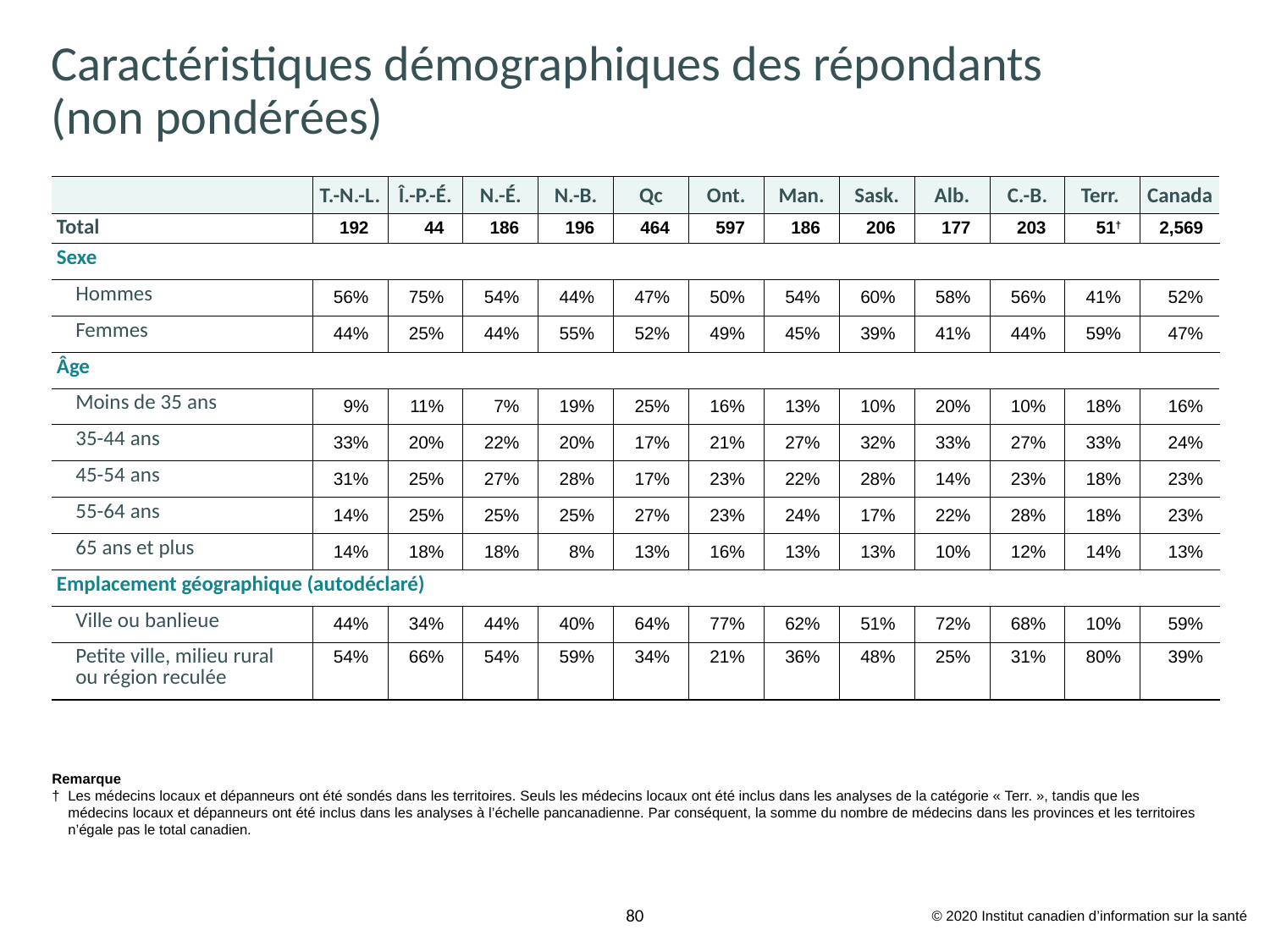

# Caractéristiques démographiques des répondants (non pondérées)
|  | T.-N.-L. | Î.-P.-É. | N.-É. | N.-B. | Qc | Ont. | Man. | Sask. | Alb. | C.-B. | Terr. | Canada |
| --- | --- | --- | --- | --- | --- | --- | --- | --- | --- | --- | --- | --- |
| Total | 192 | 44 | 186 | 196 | 464 | 597 | 186 | 206 | 177 | 203 | 51† | 2,569 |
| Sexe |  |  |  |  |  |  |  |  |  |  |  |  |
| Hommes | 56% | 75% | 54% | 44% | 47% | 50% | 54% | 60% | 58% | 56% | 41% | 52% |
| Femmes | 44% | 25% | 44% | 55% | 52% | 49% | 45% | 39% | 41% | 44% | 59% | 47% |
| Âge |  |  |  |  |  |  |  |  |  |  |  |  |
| Moins de 35 ans | 9% | 11% | 7% | 19% | 25% | 16% | 13% | 10% | 20% | 10% | 18% | 16% |
| 35-44 ans | 33% | 20% | 22% | 20% | 17% | 21% | 27% | 32% | 33% | 27% | 33% | 24% |
| 45-54 ans | 31% | 25% | 27% | 28% | 17% | 23% | 22% | 28% | 14% | 23% | 18% | 23% |
| 55-64 ans | 14% | 25% | 25% | 25% | 27% | 23% | 24% | 17% | 22% | 28% | 18% | 23% |
| 65 ans et plus | 14% | 18% | 18% | 8% | 13% | 16% | 13% | 13% | 10% | 12% | 14% | 13% |
| Emplacement géographique (autodéclaré) |  |  |  |  |  |  |  |  |  |  |  |  |
| Ville ou banlieue | 44% | 34% | 44% | 40% | 64% | 77% | 62% | 51% | 72% | 68% | 10% | 59% |
| Petite ville, milieu rural ou région reculée | 54% | 66% | 54% | 59% | 34% | 21% | 36% | 48% | 25% | 31% | 80% | 39% |
Remarque
†	Les médecins locaux et dépanneurs ont été sondés dans les territoires. Seuls les médecins locaux ont été inclus dans les analyses de la catégorie « Terr. », tandis que les médecins locaux et dépanneurs ont été inclus dans les analyses à l’échelle pancanadienne. Par conséquent, la somme du nombre de médecins dans les provinces et les territoires n’égale pas le total canadien.
© 2020 Institut canadien d’information sur la santé